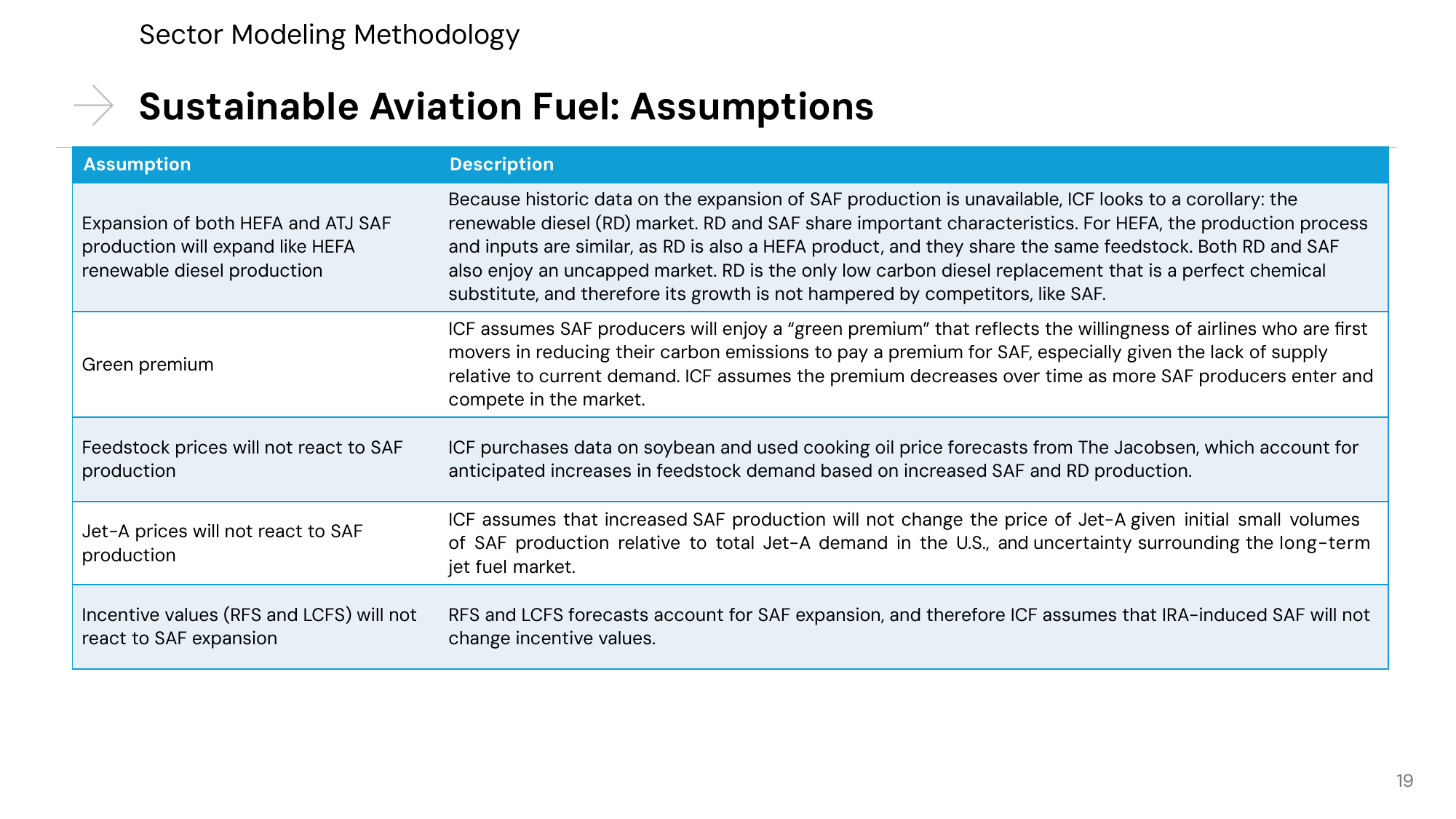

Sector Modeling Methodology
# Sustainable Aviation Fuel: Assumptions
| Assumption | Description |
| --- | --- |
| Expansion of both HEFA and ATJ SAF production will expand like HEFA renewable diesel production | Because historic data on the expansion of SAF production is unavailable, ICF looks to a corollary: the renewable diesel (RD) market. RD and SAF share important characteristics. For HEFA, the production process and inputs are similar, as RD is also a HEFA product, and they share the same feedstock. Both RD and SAF also enjoy an uncapped market. RD is the only low carbon diesel replacement that is a perfect chemical substitute, and therefore its growth is not hampered by competitors, like SAF. |
| Green premium | ICF assumes SAF producers will enjoy a “green premium” that reflects the willingness of airlines who are first movers in reducing their carbon emissions to pay a premium for SAF, especially given the lack of supply relative to current demand. ICF assumes the premium decreases over time as more SAF producers enter and compete in the market. |
| Feedstock prices will not react to SAF production | ICF purchases data on soybean and used cooking oil price forecasts from The Jacobsen, which account for anticipated increases in feedstock demand based on increased SAF and RD production. |
| Jet-A prices will not react to SAF production | ICF assumes that increased SAF production will not change the price of Jet-A given initial small volumes of SAF production relative to total Jet-A demand in the U.S., and uncertainty surrounding the long-term jet fuel market. |
| Incentive values (RFS and LCFS) will not react to SAF expansion | RFS and LCFS forecasts account for SAF expansion, and therefore ICF assumes that IRA-induced SAF will not change incentive values. |
19